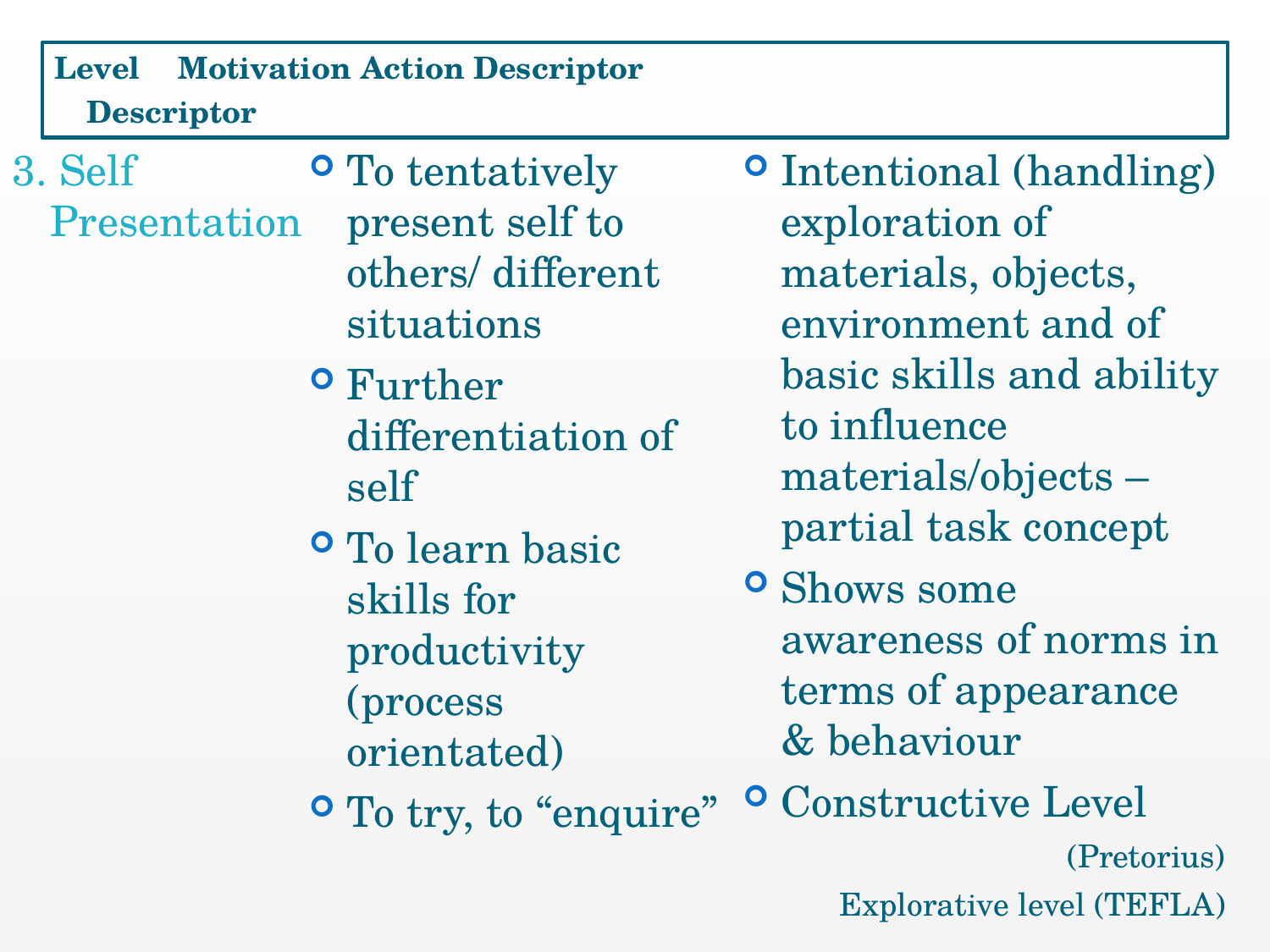

Level			Motivation		Action Descriptor
				Descriptor
3. Self Presentation
To tentatively present self to others/ different situations
Further differentiation of self
To learn basic skills for productivity (process orientated)
To try, to “enquire”
Intentional (handling) exploration of materials, objects, environment and of basic skills and ability to influence materials/objects – partial task concept
Shows some awareness of norms in terms of appearance & behaviour
Constructive Level
(Pretorius)
Explorative level (TEFLA)